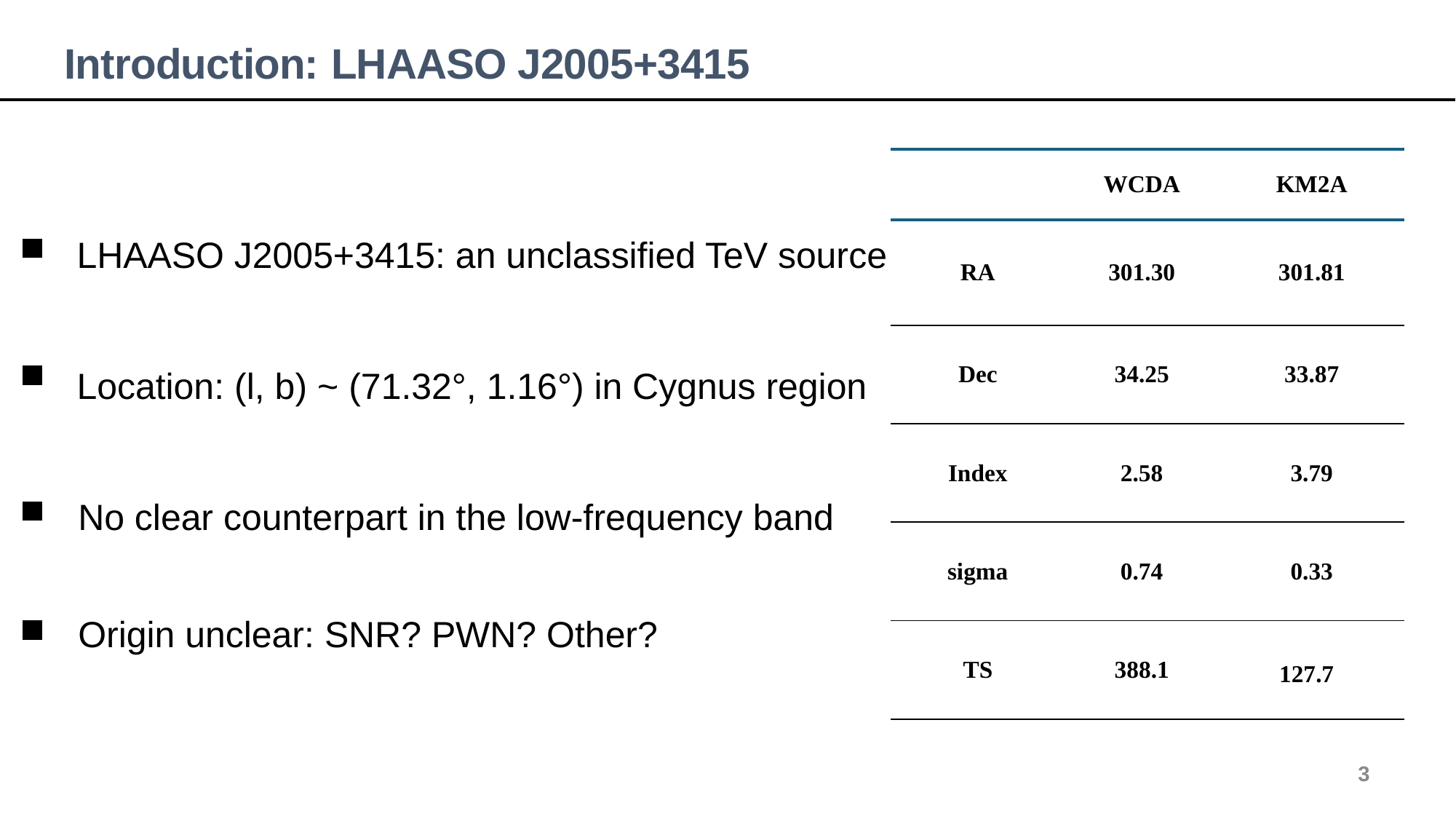

Introduction: LHAASO J2005+3415
|  | WCDA | KM2A |
| --- | --- | --- |
| RA | 301.30 | 301.81 |
| Dec | 34.25 | 33.87 |
| Index | 2.58 | 3.79 |
| sigma | 0.74 | 0.33 |
| TS | 388.1 | 127.7 |
 LHAASO J2005+3415: an unclassified TeV source

 Location: (l, b) ~ (71.32°, 1.16°) in Cygnus region

No clear counterpart in the low-frequency band

Origin unclear: SNR? PWN? Other?

3